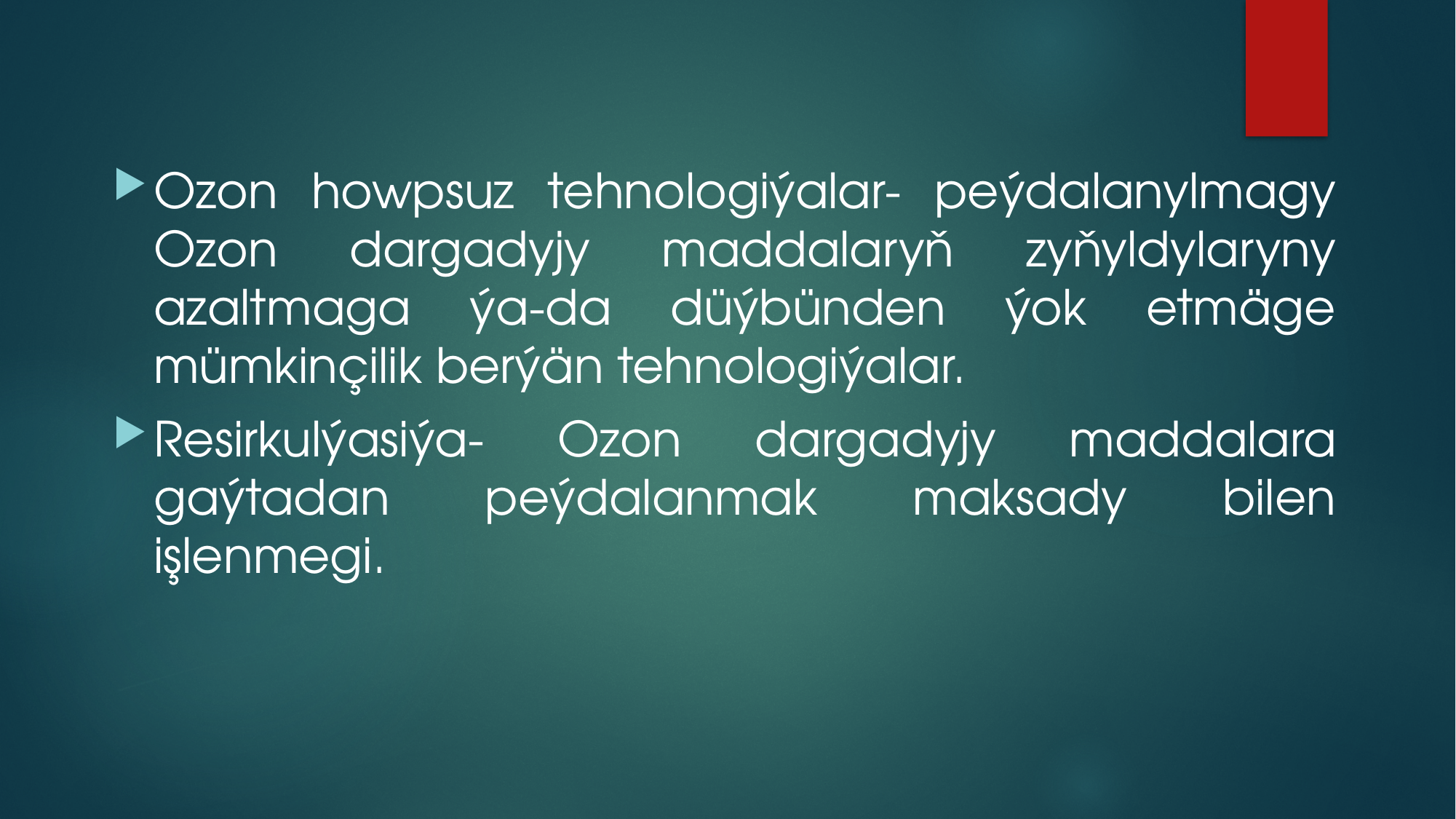

Ozon howpsuz tehnologiýalar- peýdalanylmagy Ozon dargadyjy maddalaryň zyňyldylaryny azaltmaga ýa-da düýbünden ýok etmäge mümkinçilik berýän tehnologiýalar.
Resirkulýasiýa- Ozon dargadyjy maddalara gaýtadan peýdalanmak maksady bilen işlenmegi.